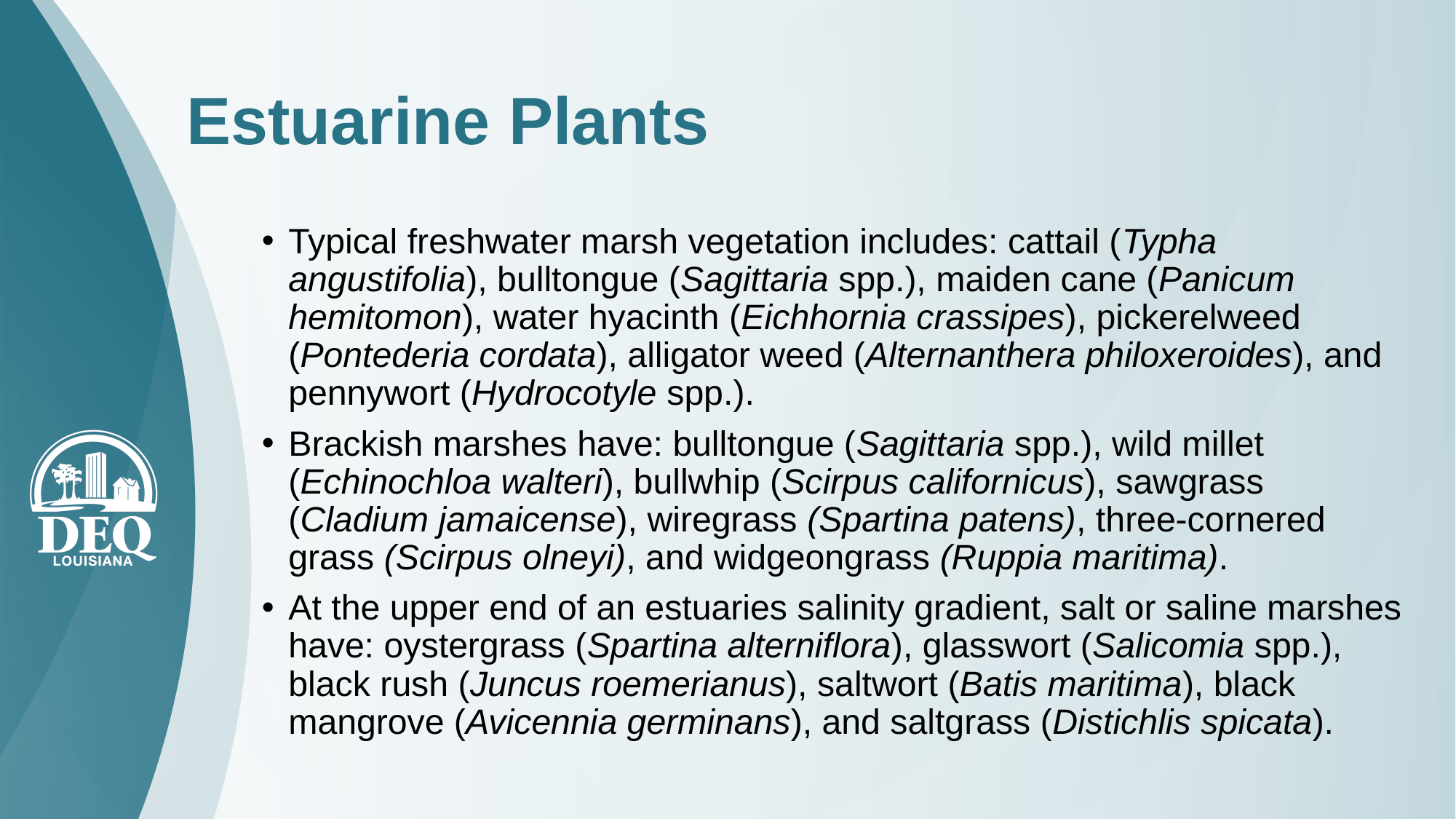

# Estuarine Plants
Typical freshwater marsh vegetation includes: cattail (Typha angustifolia), bulltongue (Sagittaria spp.), maiden cane (Panicum hemitomon), water hyacinth (Eichhornia crassipes), pickerelweed (Pontederia cordata), alligator weed (Alternanthera philoxeroides), and pennywort (Hydrocotyle spp.).
Brackish marshes have: bulltongue (Sagittaria spp.), wild millet (Echinochloa walteri), bullwhip (Scirpus californicus), sawgrass (Cladium jamaicense), wiregrass (Spartina patens), three-cornered grass (Scirpus olneyi), and widgeongrass (Ruppia maritima).
At the upper end of an estuaries salinity gradient, salt or saline marshes have: oystergrass (Spartina alterniflora), glasswort (Salicomia spp.), black rush (Juncus roemerianus), saltwort (Batis maritima), black mangrove (Avicennia germinans), and saltgrass (Distichlis spicata).